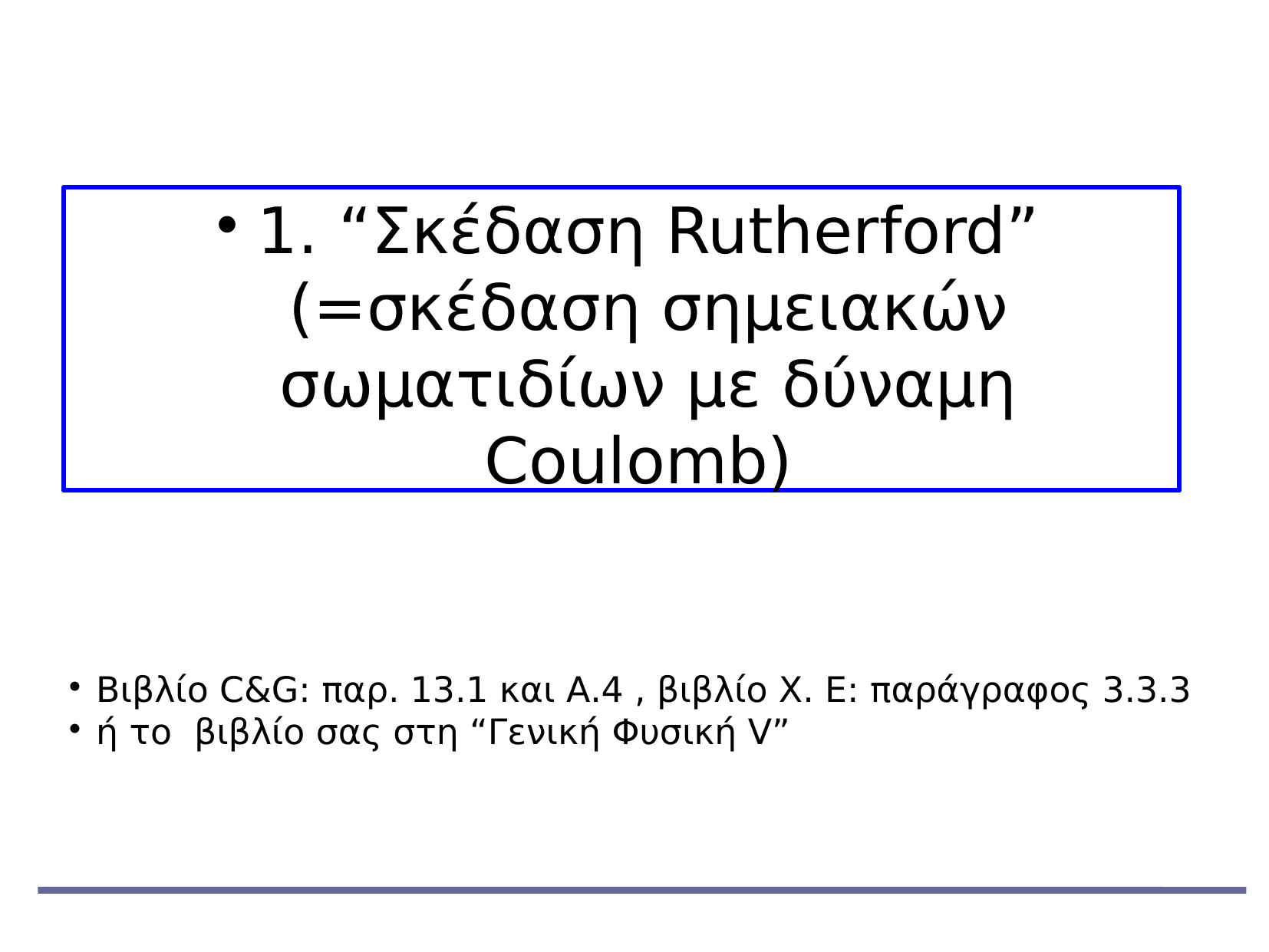

1. “Σκέδαση Rutherford” (=σκέδαση σημειακών σωματιδίων με δύναμη Coulomb)
Βιβλίο C&G: παρ. 13.1 και Α.4 , βιβλίο Χ. Ε: παράγραφος 3.3.3
ή το  βιβλίο σας στη “Γενική Φυσική V”